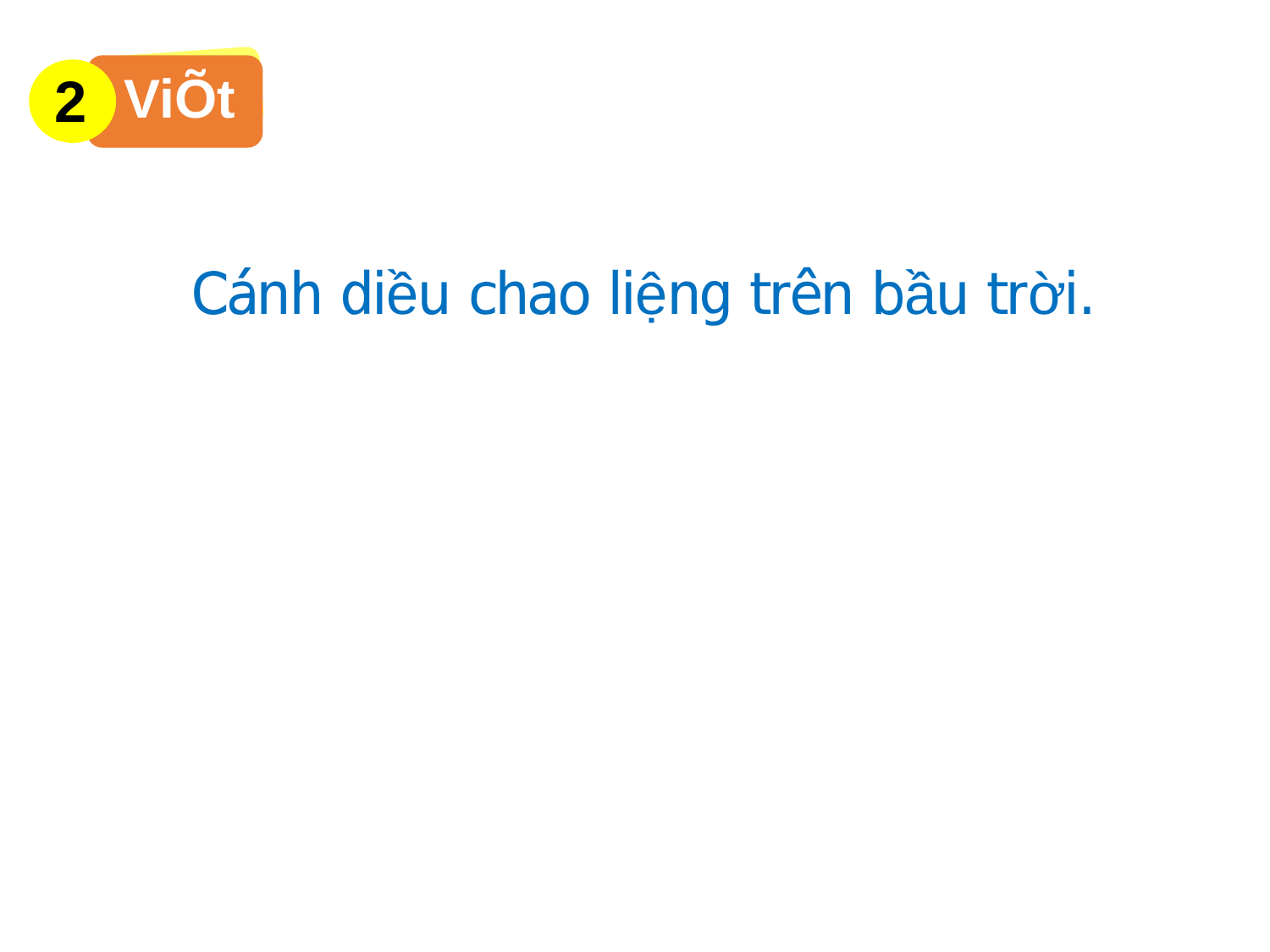

2
ViÕt
Cánh diều chao liệng trên bầu trời.